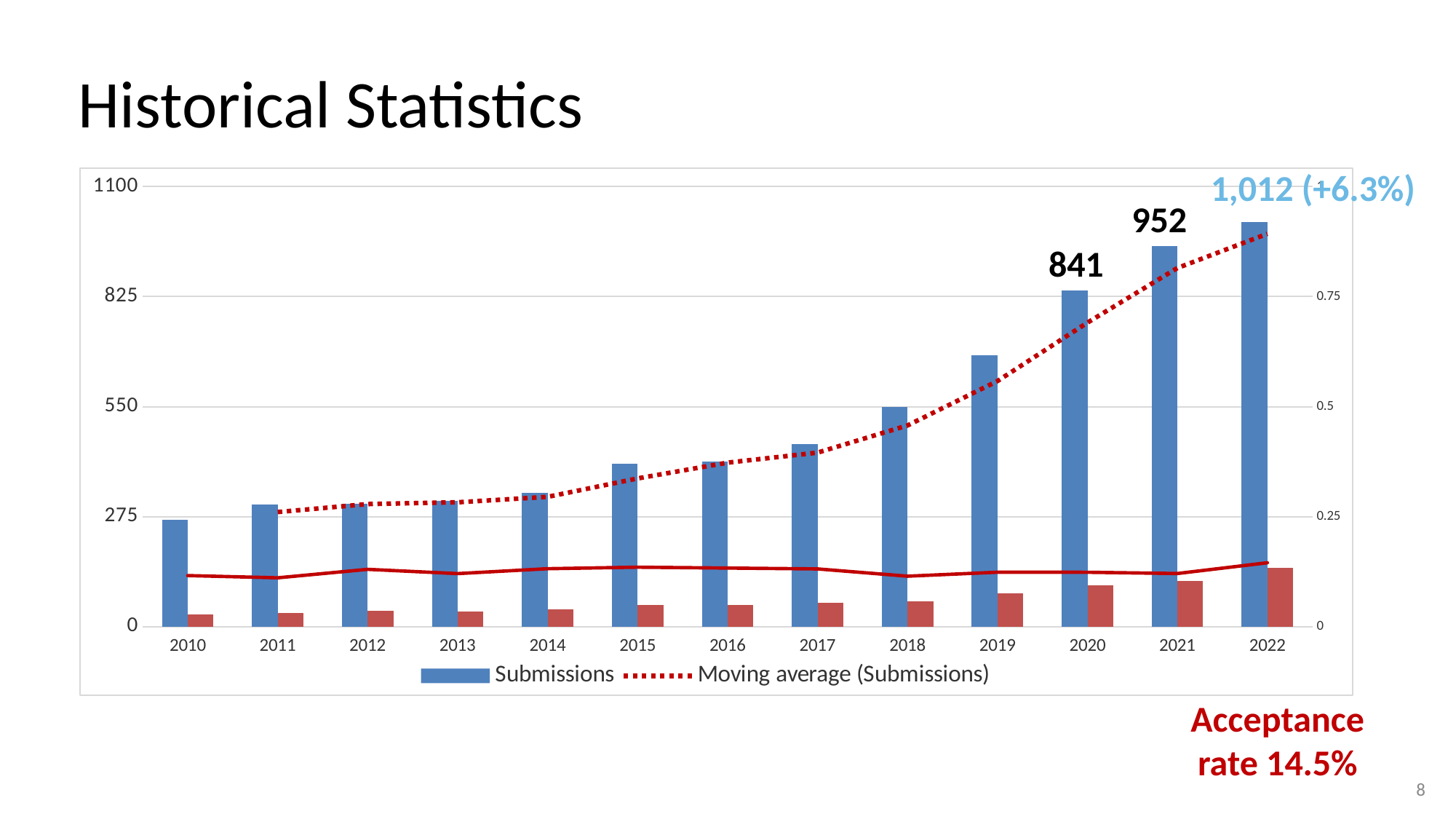

# Historical Statistics
1,012 (+6.3%)

### Chart

| Category | Submissions | Accepted | Acceptance rate |
|---|---|---|---|
| 2010 | 267.0 | 31.0 | 0.116105 |
| 2011 | 306.0 | 34.0 | 0.111111 |
| 2012 | 307.0 | 40.0 | 0.130293 |
| 2013 | 315.0 | 38.0 | 0.120635 |
| 2014 | 334.0 | 44.0 | 0.131737 |
| 2015 | 407.0 | 55.0 | 0.135135 |
| 2016 | 413.0 | 55.0 | 0.133172 |
| 2017 | 457.0 | 60.0 | 0.131291 |
| 2018 | 549.0 | 63.0 | 0.114754 |
| 2019 | 679.0 | 84.0 | 0.123711 |
| 2020 | 841.0 | 104.0 | 0.123662 |
| 2021 | 952.0 | 115.0 | 0.120798 |
| 2022 | 1012.0 | 147.0 | 0.145257 |
952
841
Acceptance rate 14.5%
8